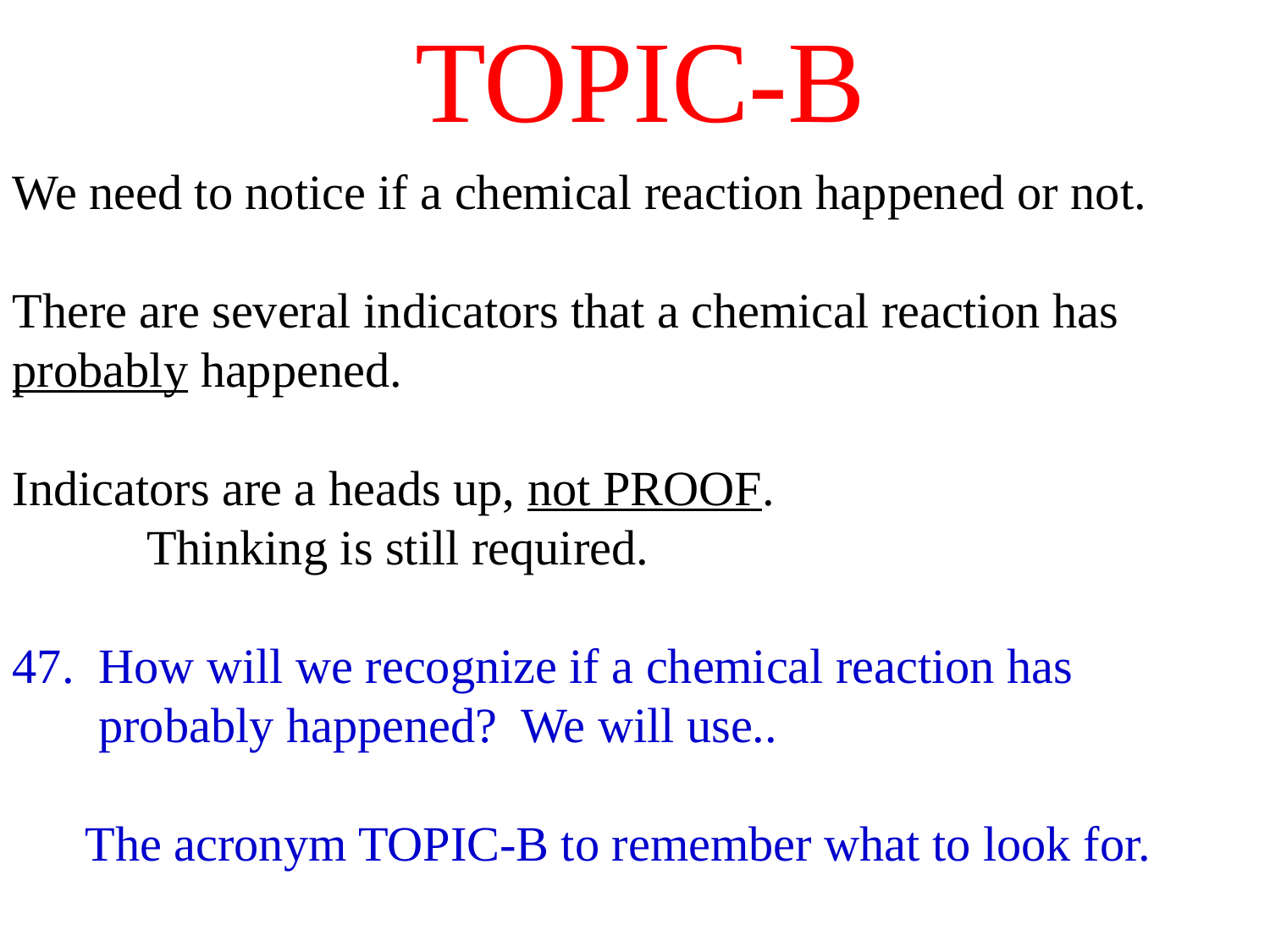

TOPIC-B
We need to notice if a chemical reaction happened or not.

There are several indicators that a chemical reaction has probably happened.
Indicators are a heads up, not PROOF.
           Thinking is still required.

47.  How will we recognize if a chemical reaction has
       probably happened?  We will use..
      The acronym TOPIC-B to remember what to look for.